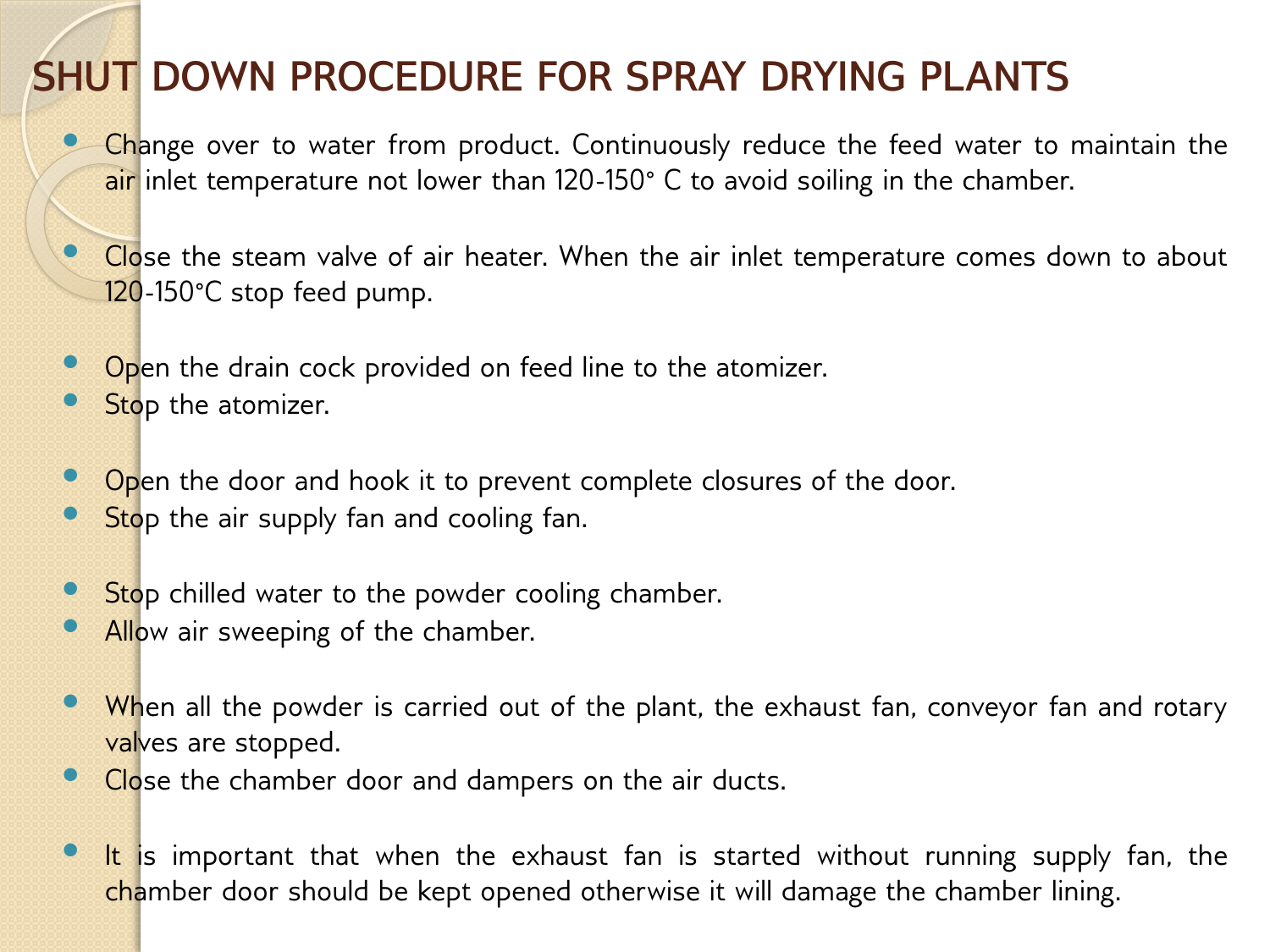

# SHUT DOWN PROCEDURE FOR SPRAY DRYING PLANTS
Change over to water from product. Continuously reduce the feed water to maintain the air inlet temperature not lower than 120-150° C to avoid soiling in the chamber.

Close the steam valve of air heater. When the air inlet temperature comes down to about 120-150°C stop feed pump.

Open the drain cock provided on feed line to the atomizer.
Stop the atomizer.

Open the door and hook it to prevent complete closures of the door.
Stop the air supply fan and cooling fan.

Stop chilled water to the powder cooling chamber.
Allow air sweeping of the chamber.

When all the powder is carried out of the plant, the exhaust fan, conveyor fan and rotary valves are stopped.
Close the chamber door and dampers on the air ducts.

It is important that when the exhaust fan is started without running supply fan, the chamber door should be kept opened otherwise it will damage the chamber lining.